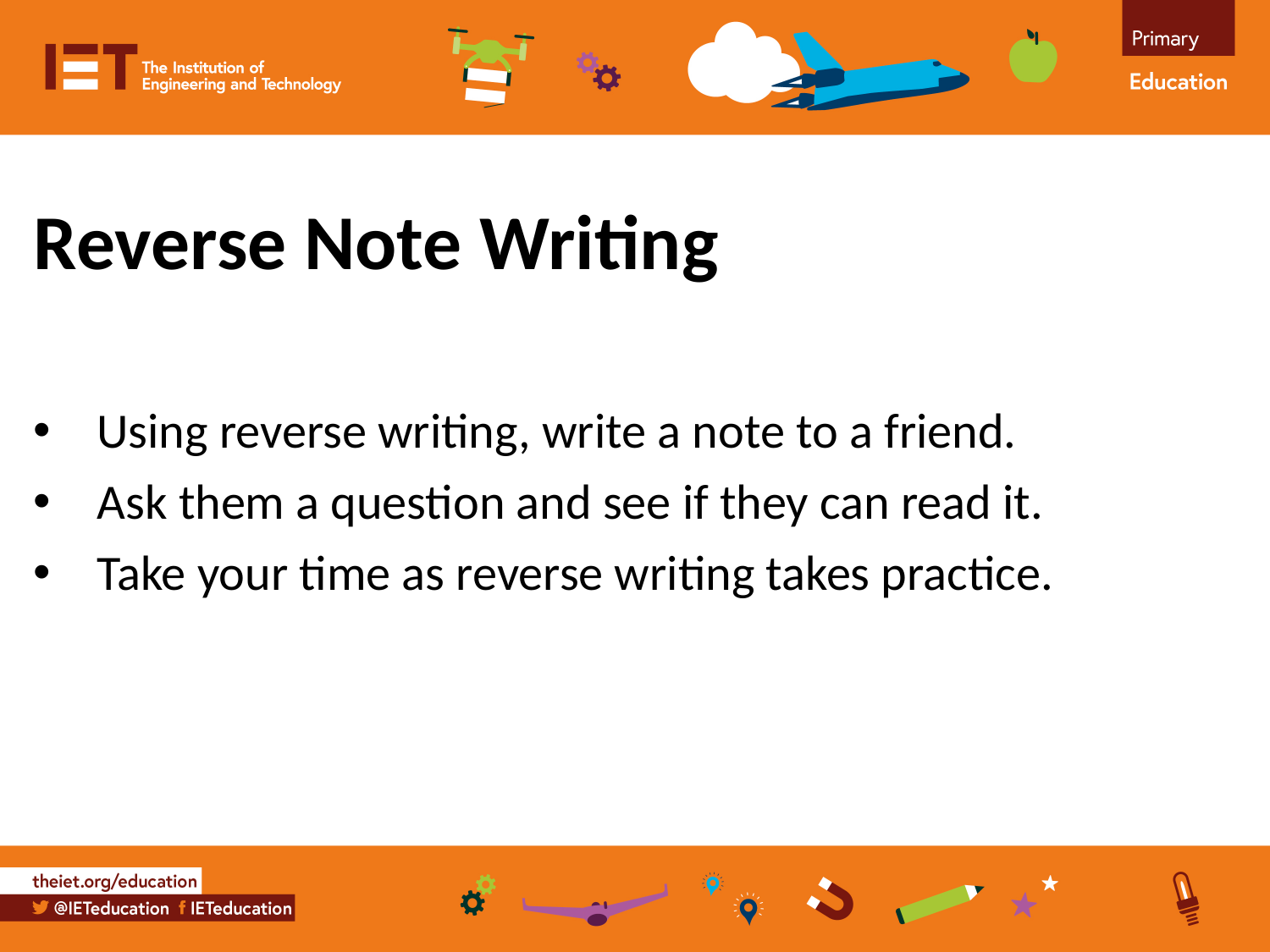

Reverse Note Writing

Using reverse writing, write a note to a friend.
Ask them a question and see if they can read it.
Take your time as reverse writing takes practice.